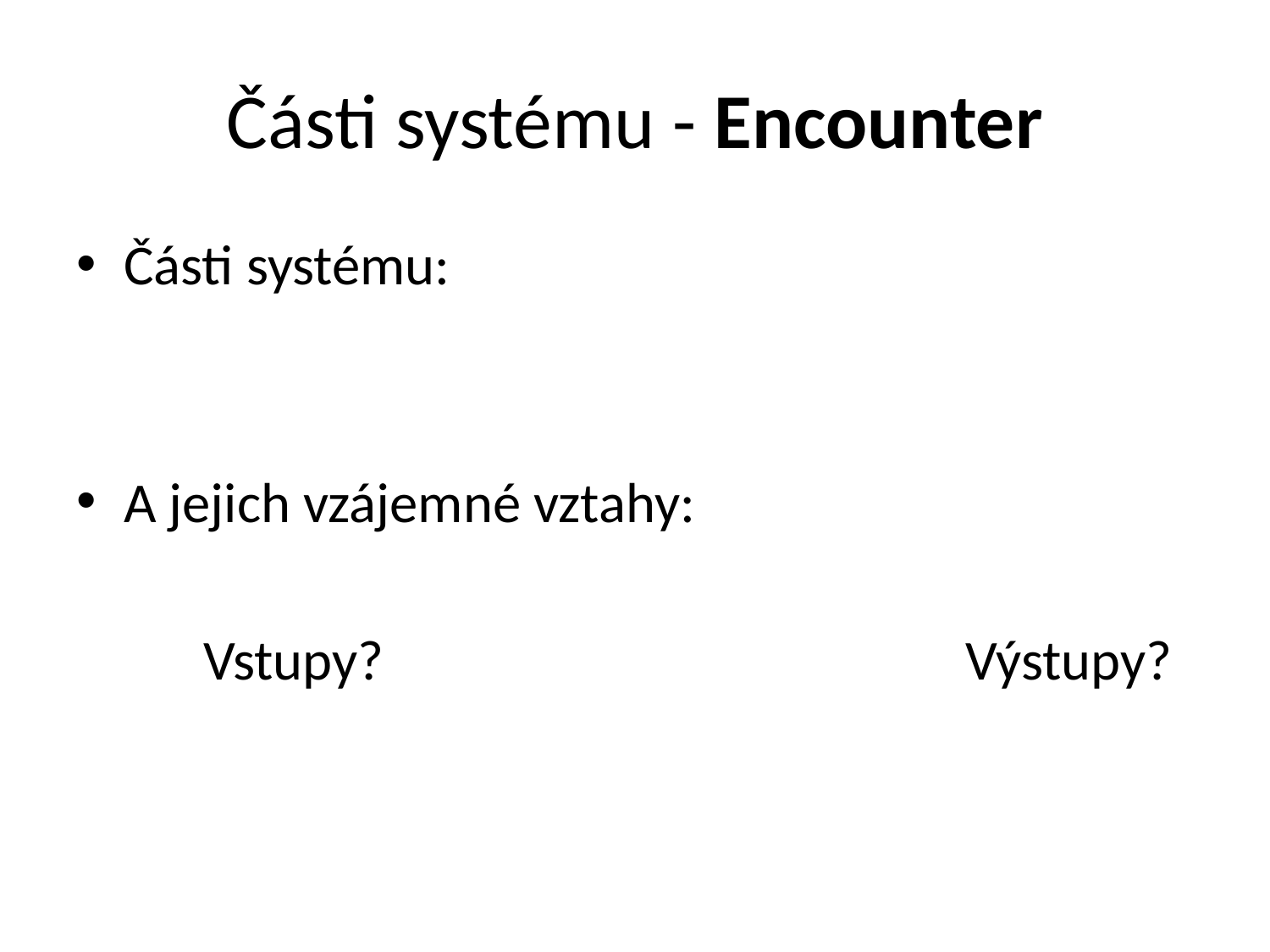

# Části systému - Encounter
Části systému:

A jejich vzájemné vztahy:

	Vstupy?					Výstupy?